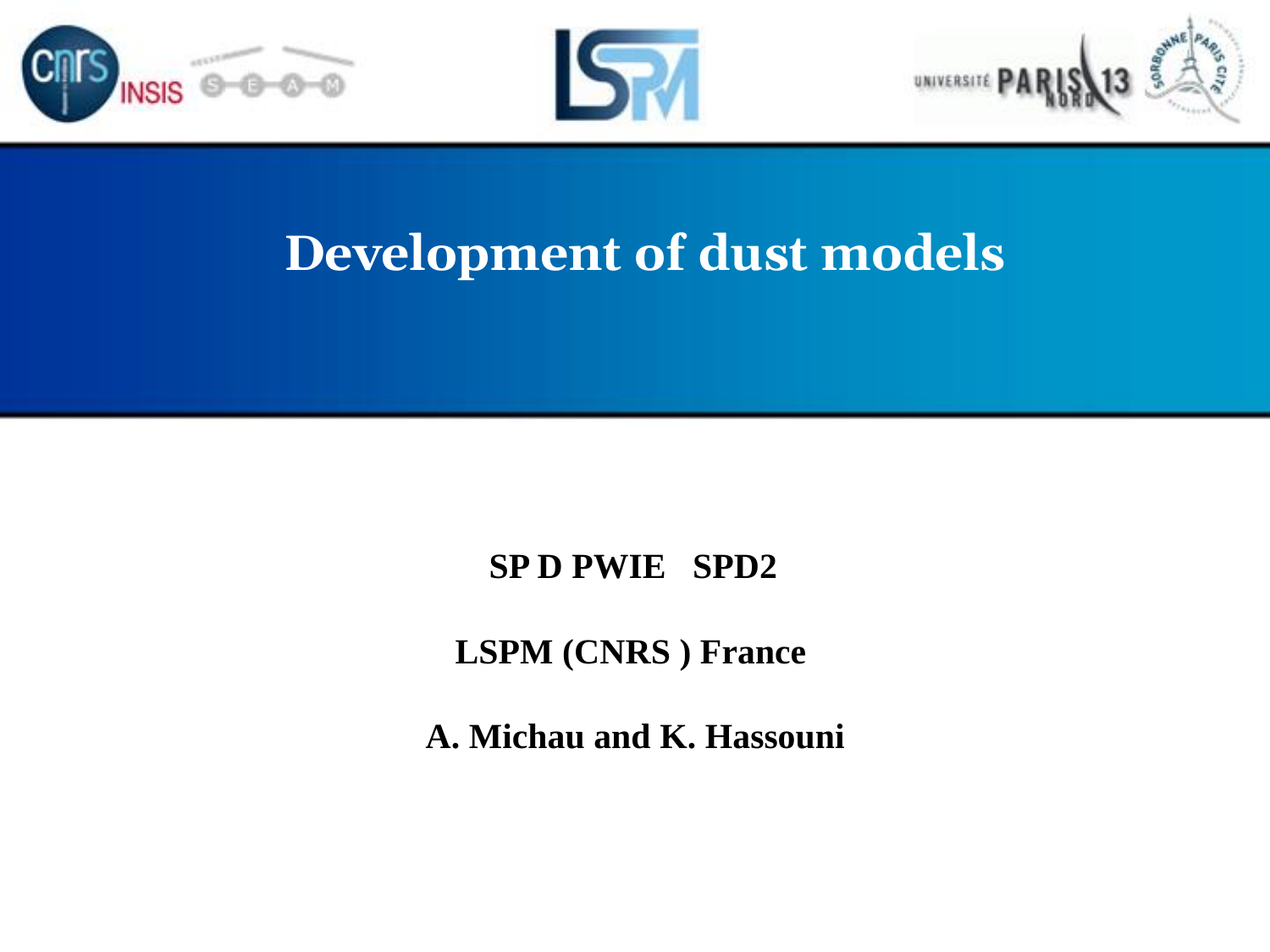

Development of dust models
     SP D PWIE   SPD2

LSPM (CNRS ) France

A. Michau and K. Hassouni